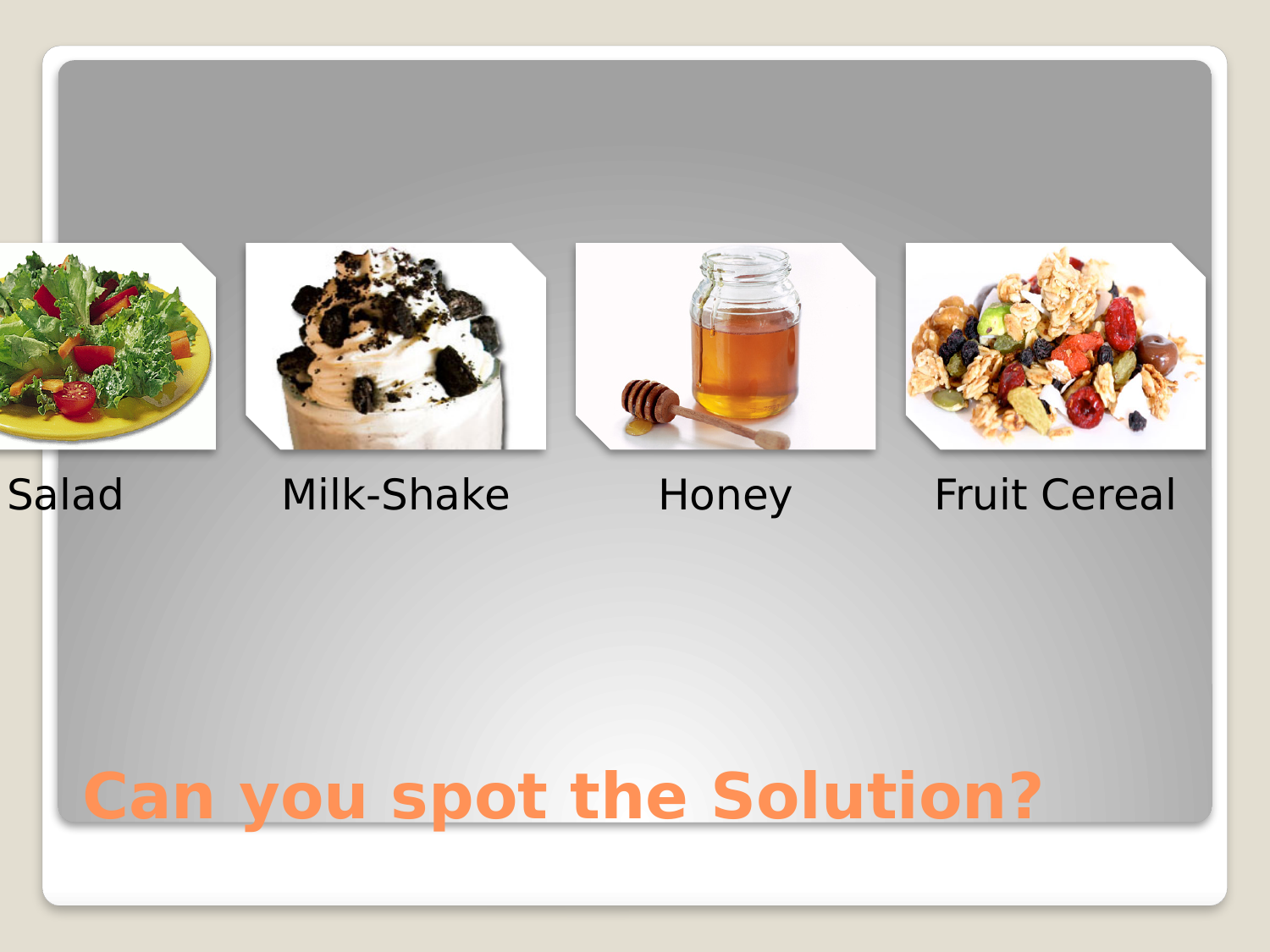

Salad
Milk-Shake
Honey
Fruit Cereal
# Can you spot the Solution?